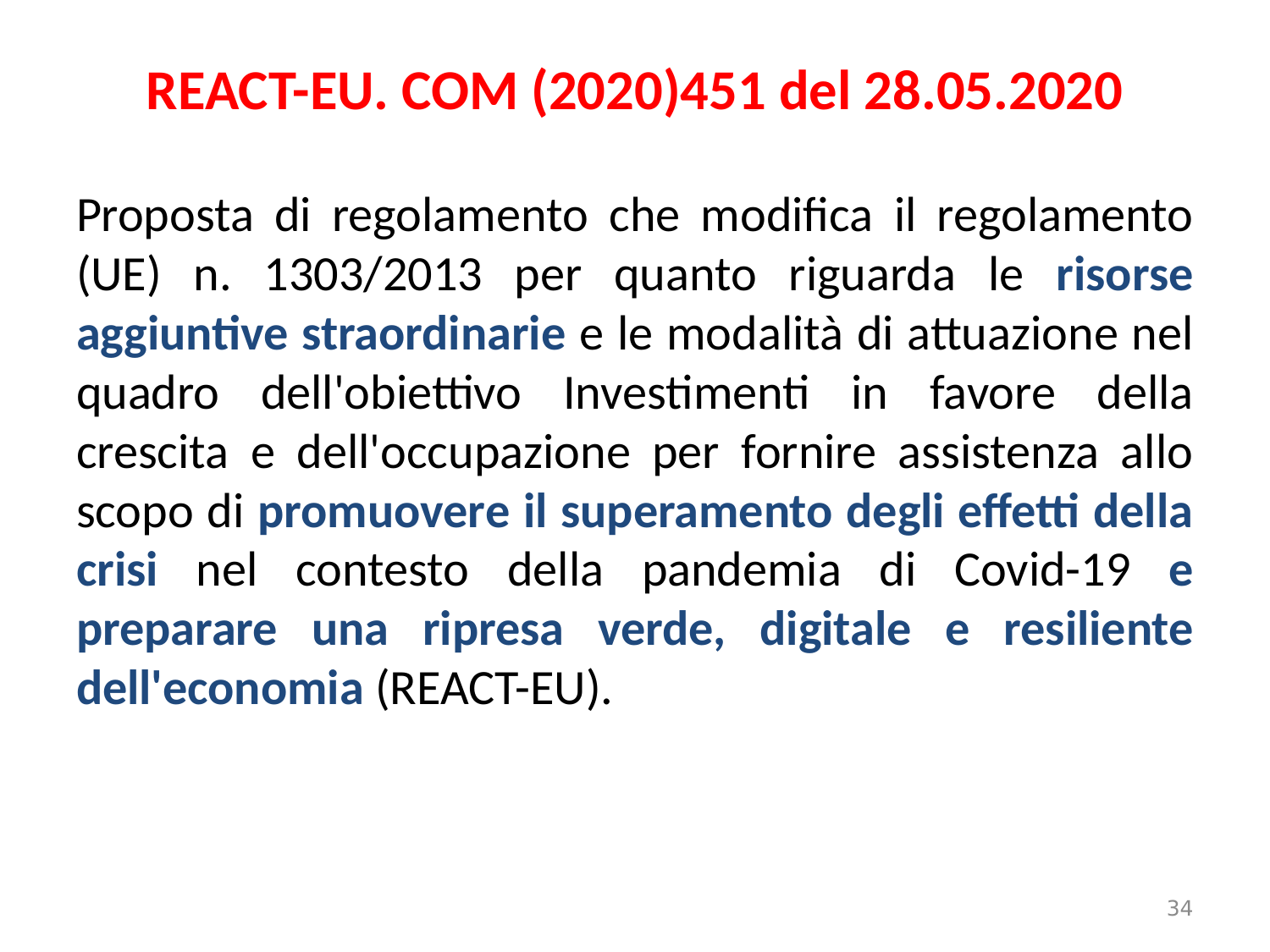

# REACT-EU. COM (2020)451 del 28.05.2020
Proposta di regolamento che modifica il regolamento (UE) n. 1303/2013 per quanto riguarda le risorse aggiuntive straordinarie e le modalità di attuazione nel quadro dell'obiettivo Investimenti in favore della crescita e dell'occupazione per fornire assistenza allo scopo di promuovere il superamento degli effetti della crisi nel contesto della pandemia di Covid-19 e preparare una ripresa verde, digitale e resiliente dell'economia (REACT-EU).
34